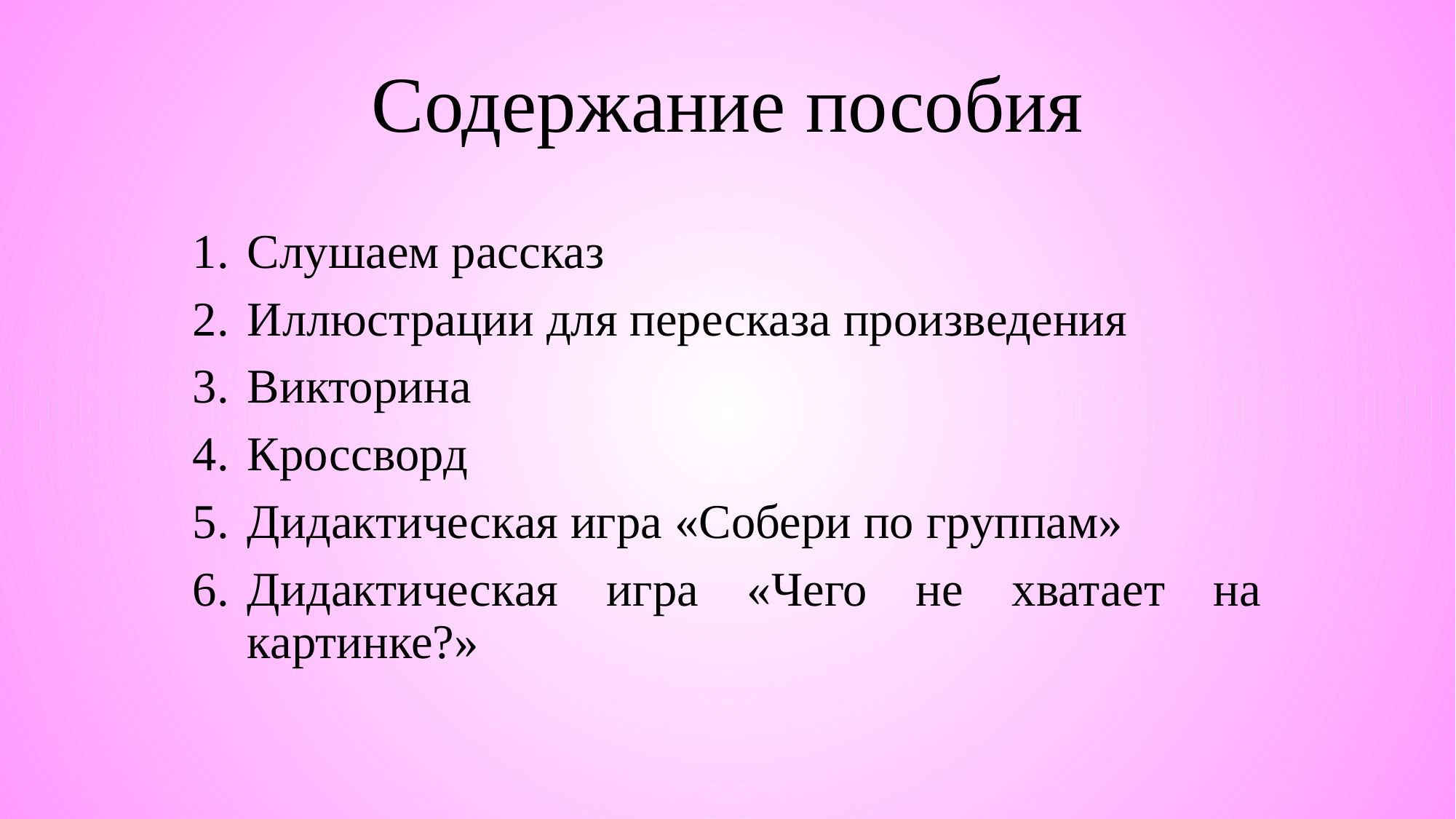

# Содержание пособия
Слушаем рассказ
Иллюстрации для пересказа произведения
Викторина
Кроссворд
Дидактическая игра «Собери по группам»
Дидактическая игра «Чего не хватает на картинке?»